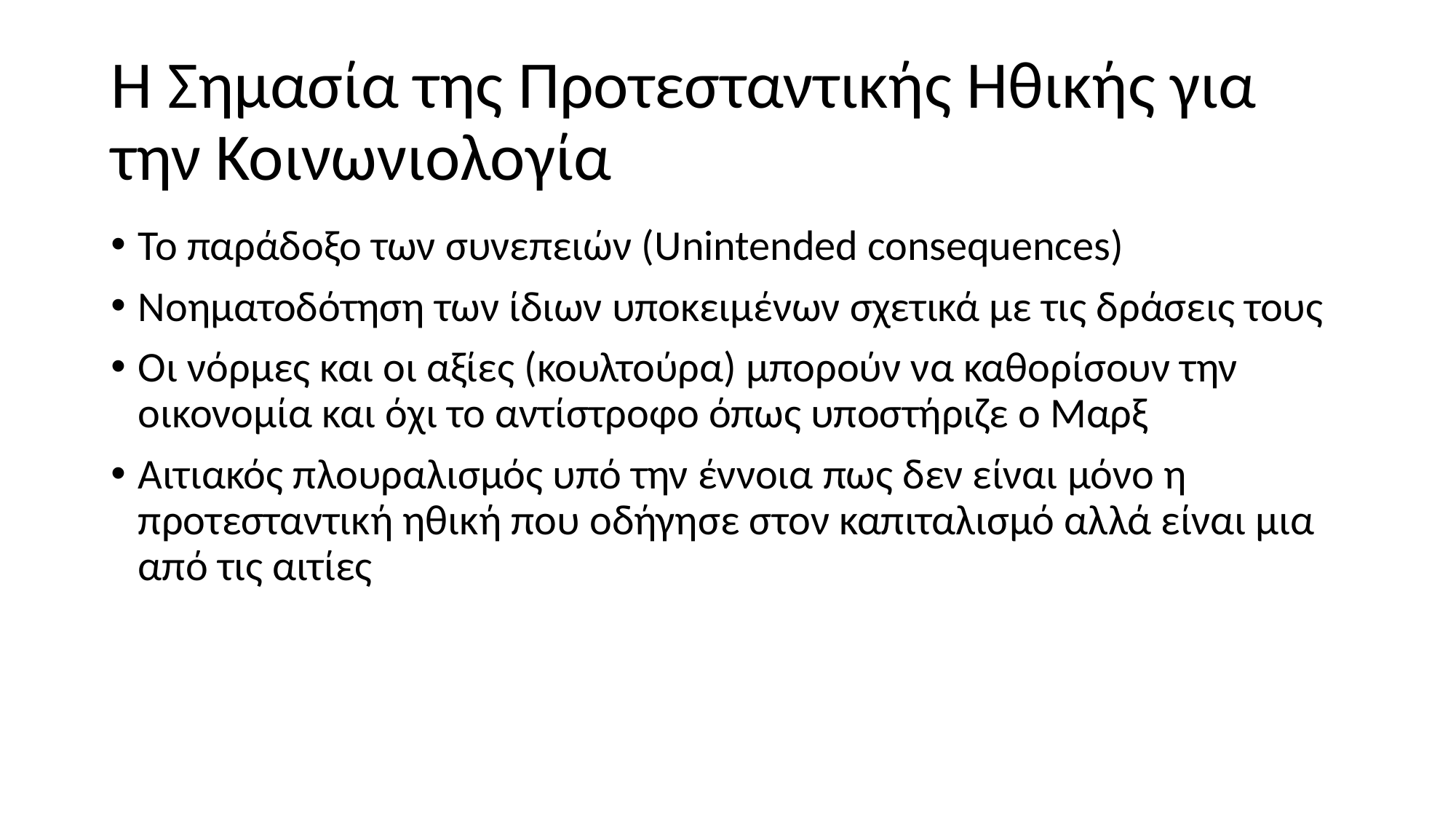

# Η Σημασία της Προτεσταντικής Ηθικής για την Κοινωνιολογία
Το παράδοξο των συνεπειών (Unintended consequences)
Νοηματοδότηση των ίδιων υποκειμένων σχετικά με τις δράσεις τους
Οι νόρμες και οι αξίες (κουλτούρα) μπορούν να καθορίσουν την οικονομία και όχι το αντίστροφο όπως υποστήριζε ο Μαρξ
Αιτιακός πλουραλισμός υπό την έννοια πως δεν είναι μόνο η προτεσταντική ηθική που οδήγησε στον καπιταλισμό αλλά είναι μια από τις αιτίες